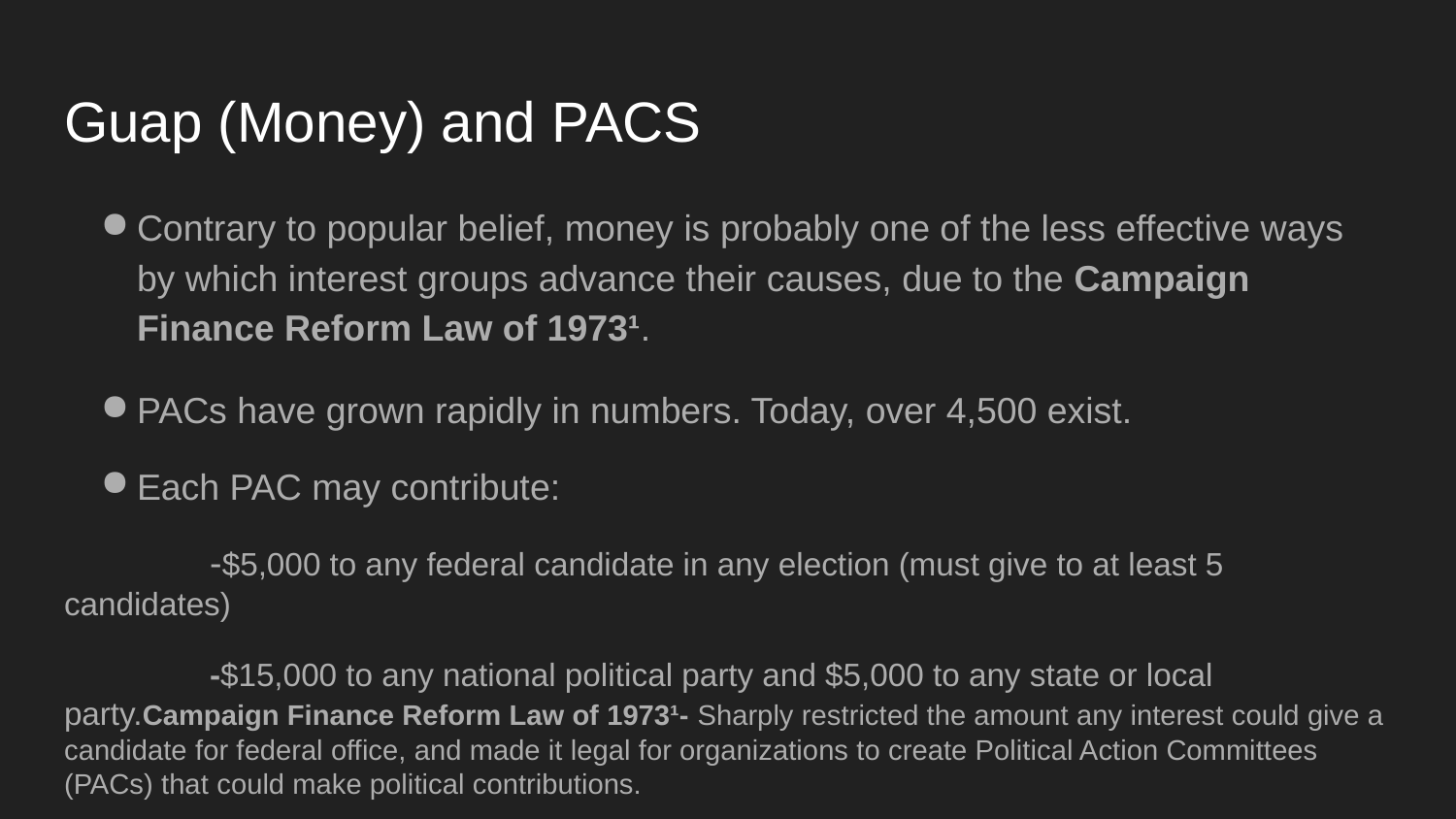

# Guap (Money) and PACS
Contrary to popular belief, money is probably one of the less effective ways by which interest groups advance their causes, due to the Campaign Finance Reform Law of 1973¹.
PACs have grown rapidly in numbers. Today, over 4,500 exist.
Each PAC may contribute:
	-$5,000 to any federal candidate in any election (must give to at least 5 candidates)
	-$15,000 to any national political party and $5,000 to any state or local party.Campaign Finance Reform Law of 1973¹- Sharply restricted the amount any interest could give a candidate for federal office, and made it legal for organizations to create Political Action Committees (PACs) that could make political contributions.